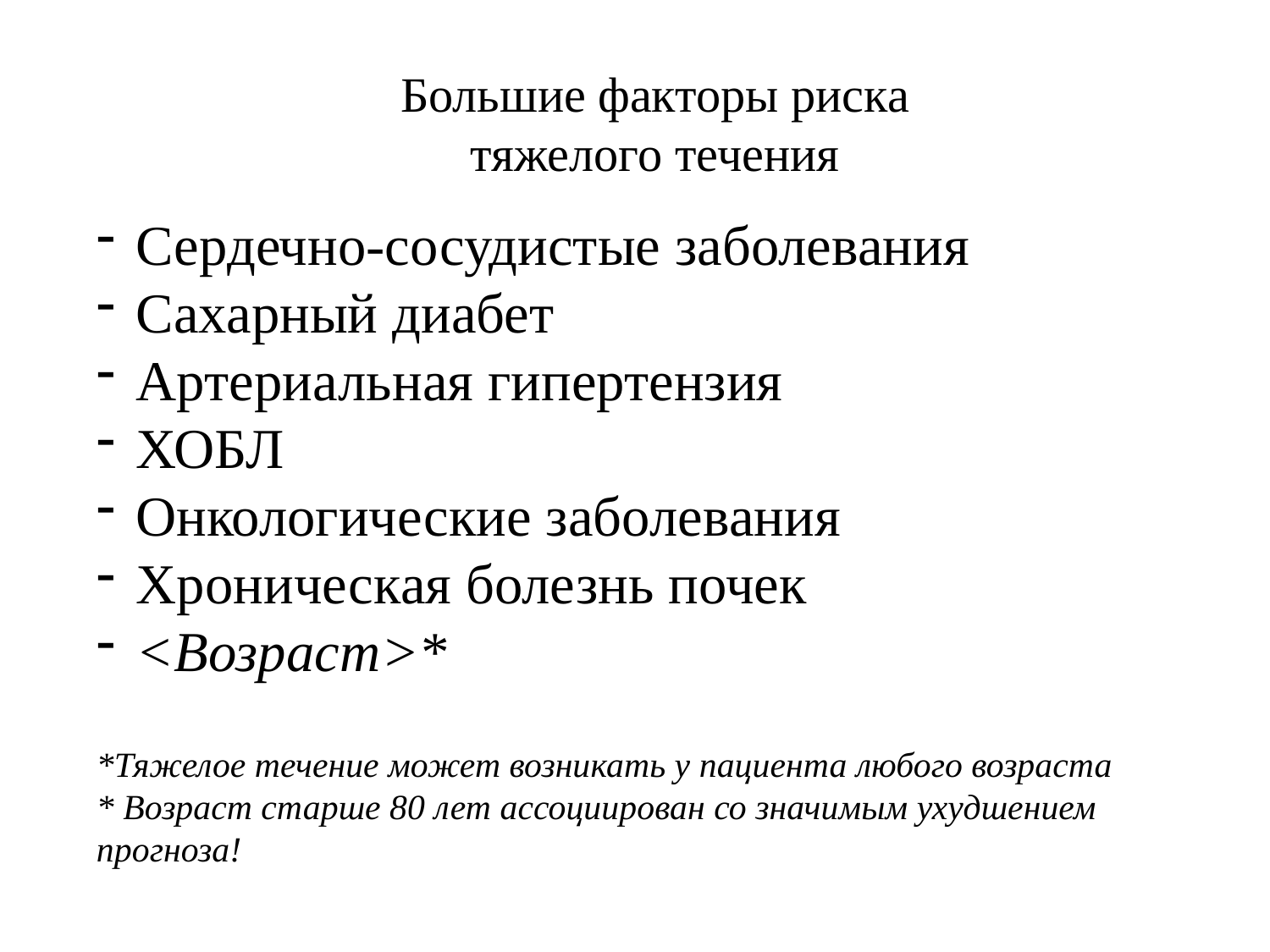

Большие факторы риска тяжелого течения
Сердечно-сосудистые заболевания
Сахарный диабет
Артериальная гипертензия
ХОБЛ
Онкологические заболевания
Хроническая болезнь почек
<Возраст>*

*Тяжелое течение может возникать у пациента любого возраста
* Возраст старше 80 лет ассоциирован со значимым ухудшением прогноза!